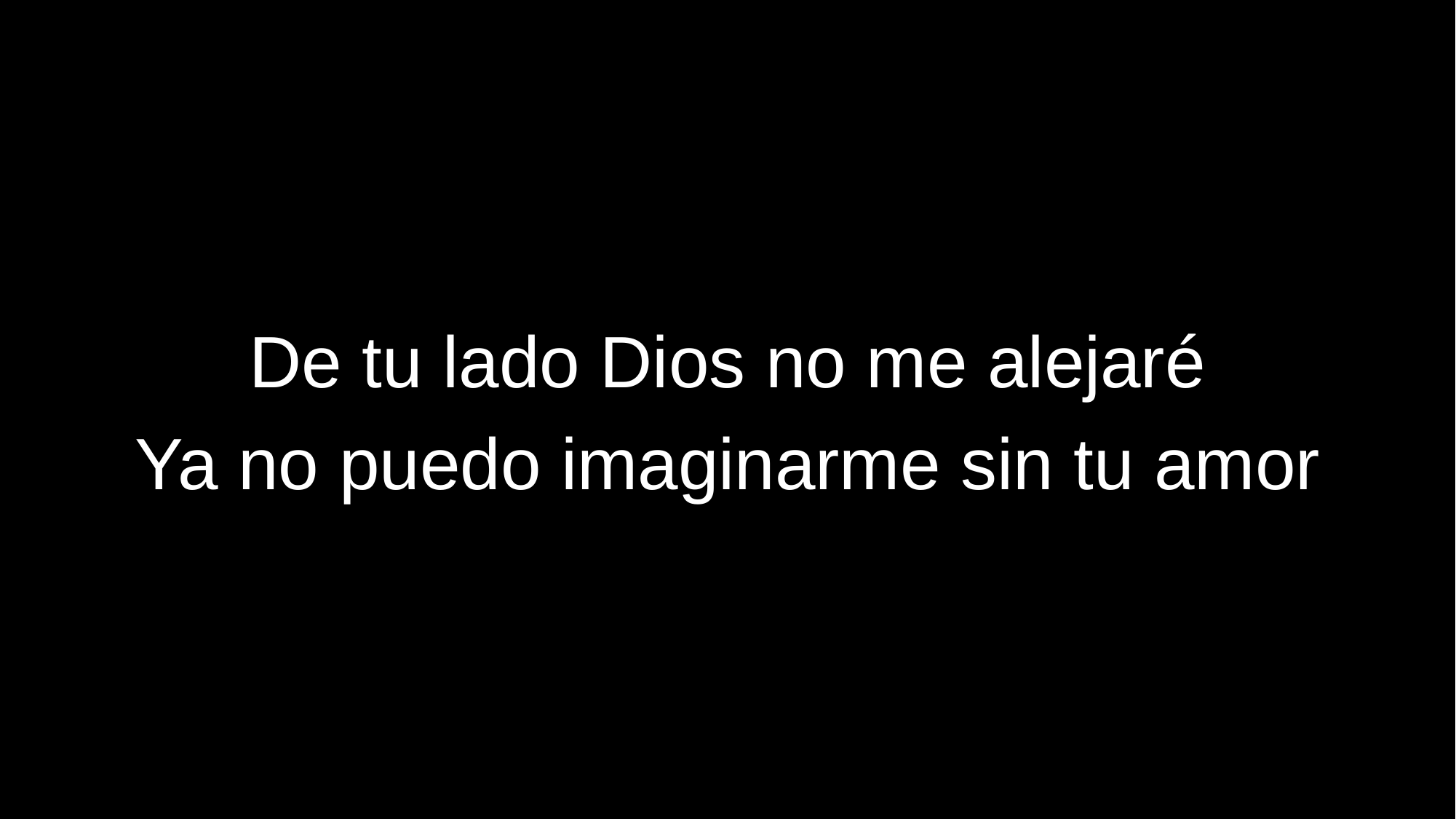

De tu lado Dios no me alejaré
Ya no puedo imaginarme sin tu amor